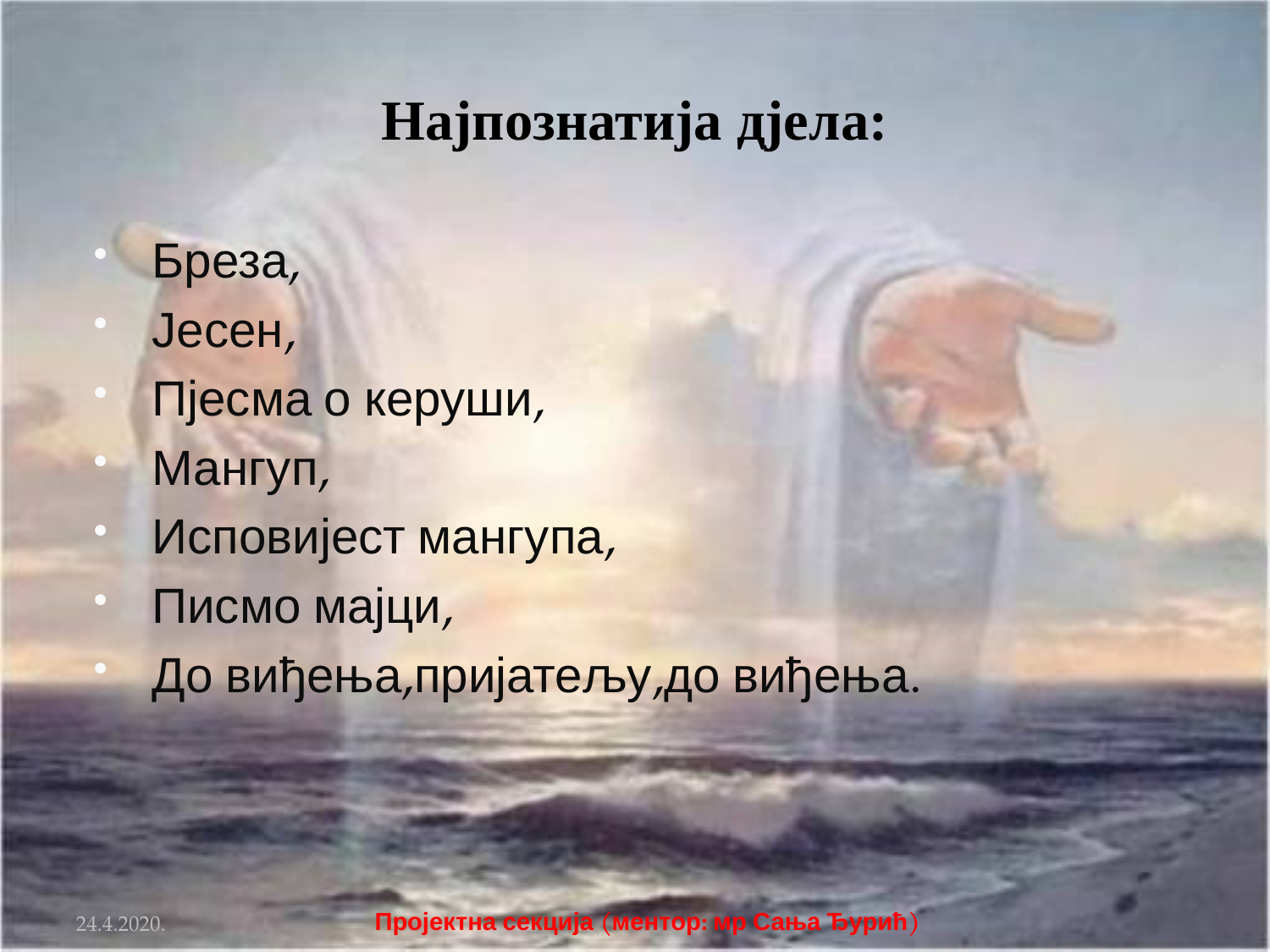

# Најпознатија дјела:
Бреза,
Јесен,
Пјесма о керуши,
Мангуп,
Исповијест мангупа,
Писмо мајци,
До виђења,пријатељу,до виђења.
24.4.2020.
Пројектна секција (ментор: мр Сања Ђурић)